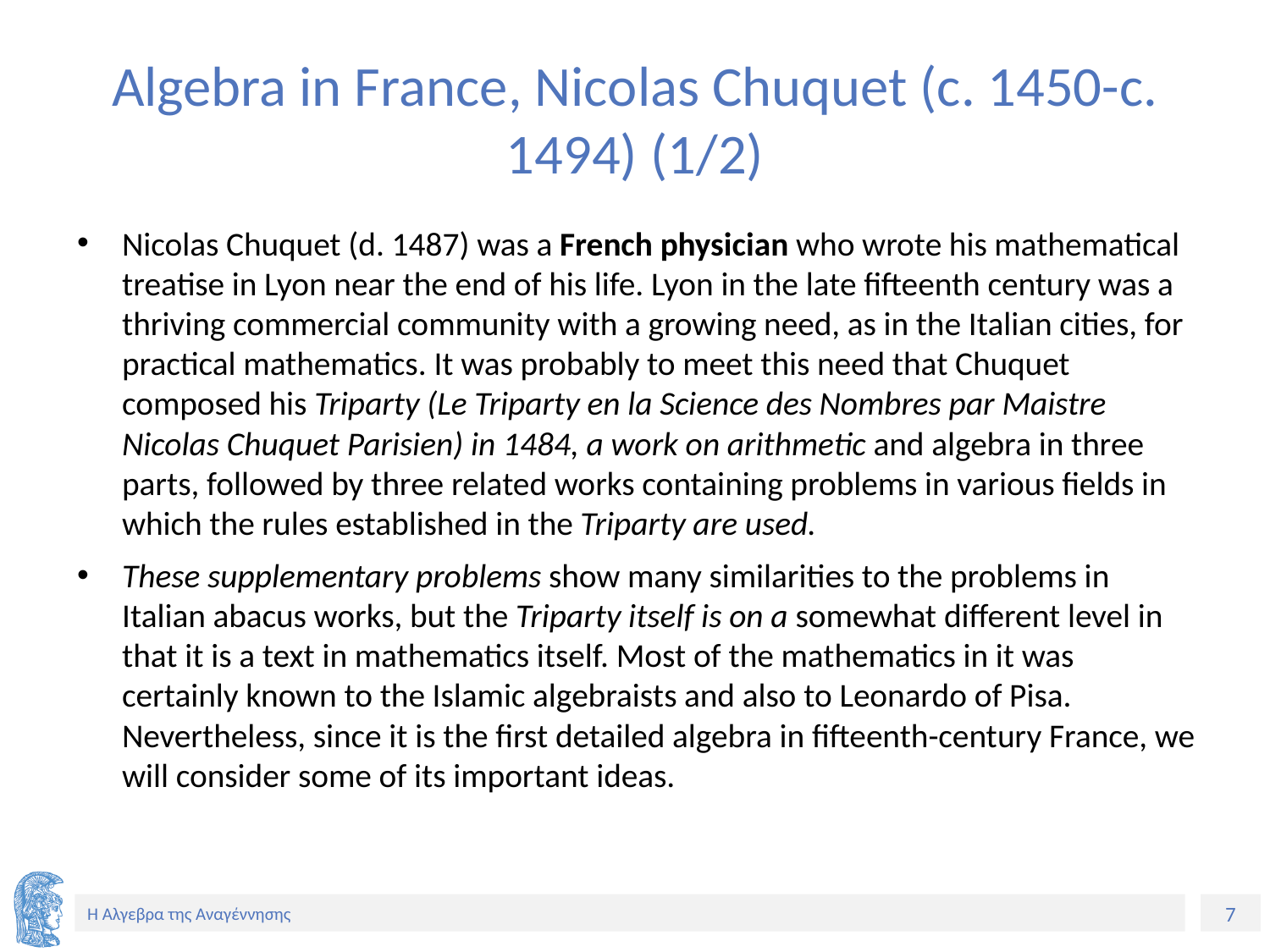

# Algebra in France, Nicolas Chuquet (c. 1450-c. 1494) (1/2)
Nicolas Chuquet (d. 1487) was a French physician who wrote his mathematical treatise in Lyon near the end of his life. Lyon in the late fifteenth century was a thriving commercial community with a growing need, as in the Italian cities, for practical mathematics. It was probably to meet this need that Chuquet composed his Triparty (Le Triparty en la Science des Nombres par Maistre Nicolas Chuquet Parisien) in 1484, a work on arithmetic and algebra in three parts, followed by three related works containing problems in various fields in which the rules established in the Triparty are used.
These supplementary problems show many similarities to the problems in Italian abacus works, but the Triparty itself is on a somewhat different level in that it is a text in mathematics itself. Most of the mathematics in it was certainly known to the Islamic algebraists and also to Leonardo of Pisa. Nevertheless, since it is the first detailed algebra in fifteenth-century France, we will consider some of its important ideas.